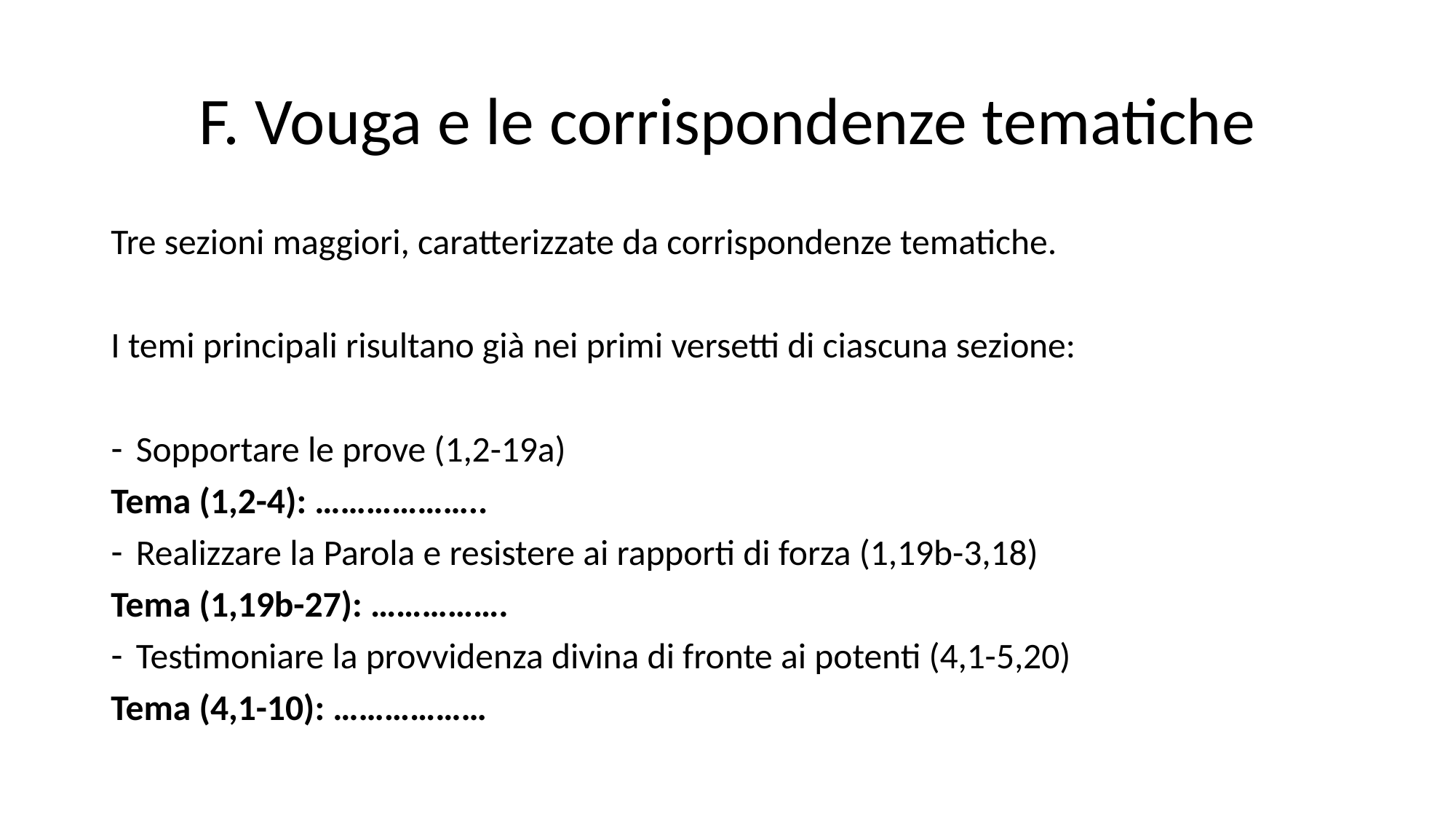

# F. Vouga e le corrispondenze tematiche
Tre sezioni maggiori, caratterizzate da corrispondenze tematiche.

I temi principali risultano già nei primi versetti di ciascuna sezione:

Sopportare le prove (1,2-19a)
Tema (1,2-4): ………………..
Realizzare la Parola e resistere ai rapporti di forza (1,19b-3,18)
Tema (1,19b-27): …………….
Testimoniare la provvidenza divina di fronte ai potenti (4,1-5,20)
Tema (4,1-10): ………………